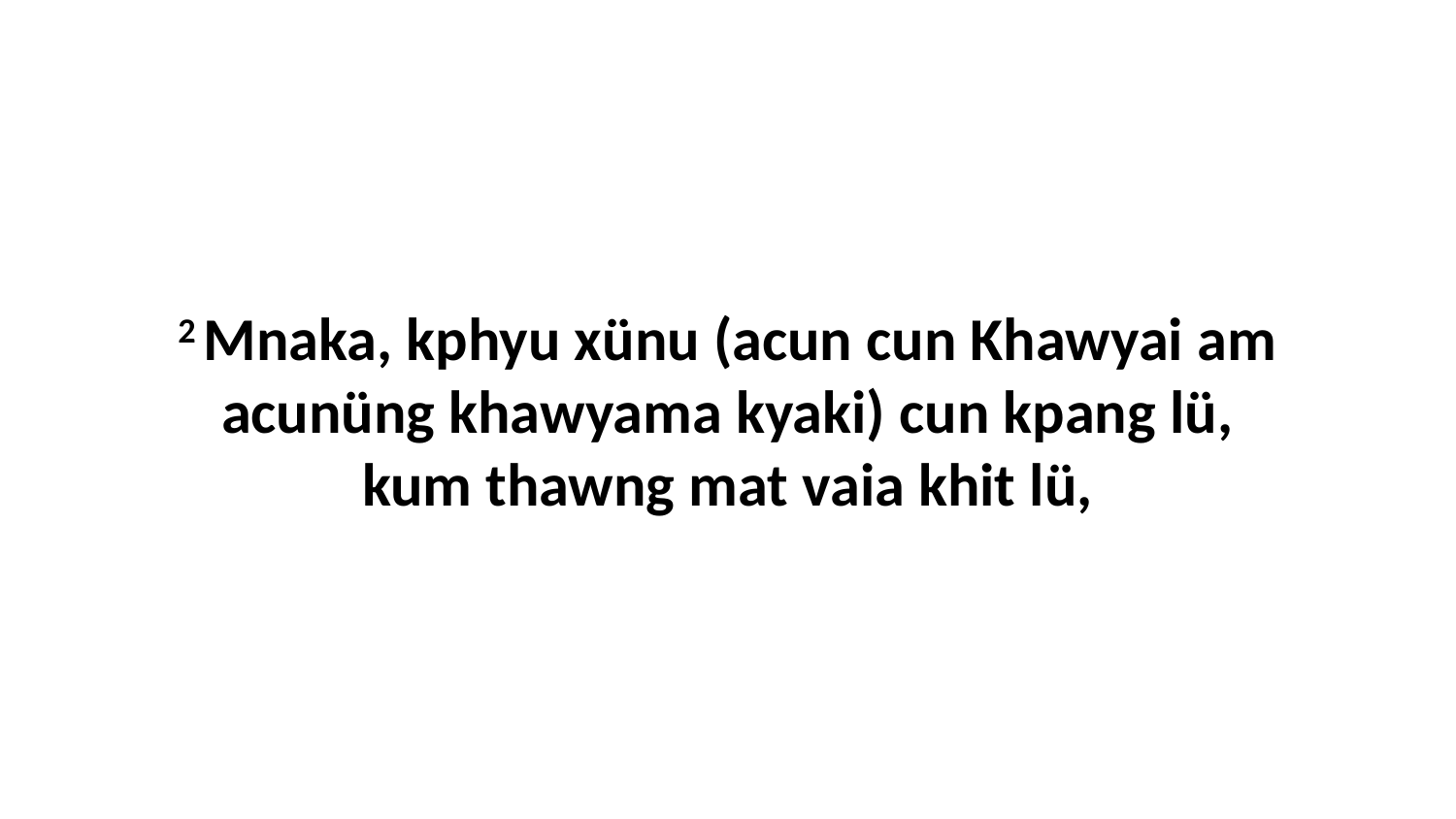

2 Mnaka, kphyu xünu (acun cun Khawyai am acunüng khawyama kyaki) cun kpang lü, kum thawng mat vaia khit lü,